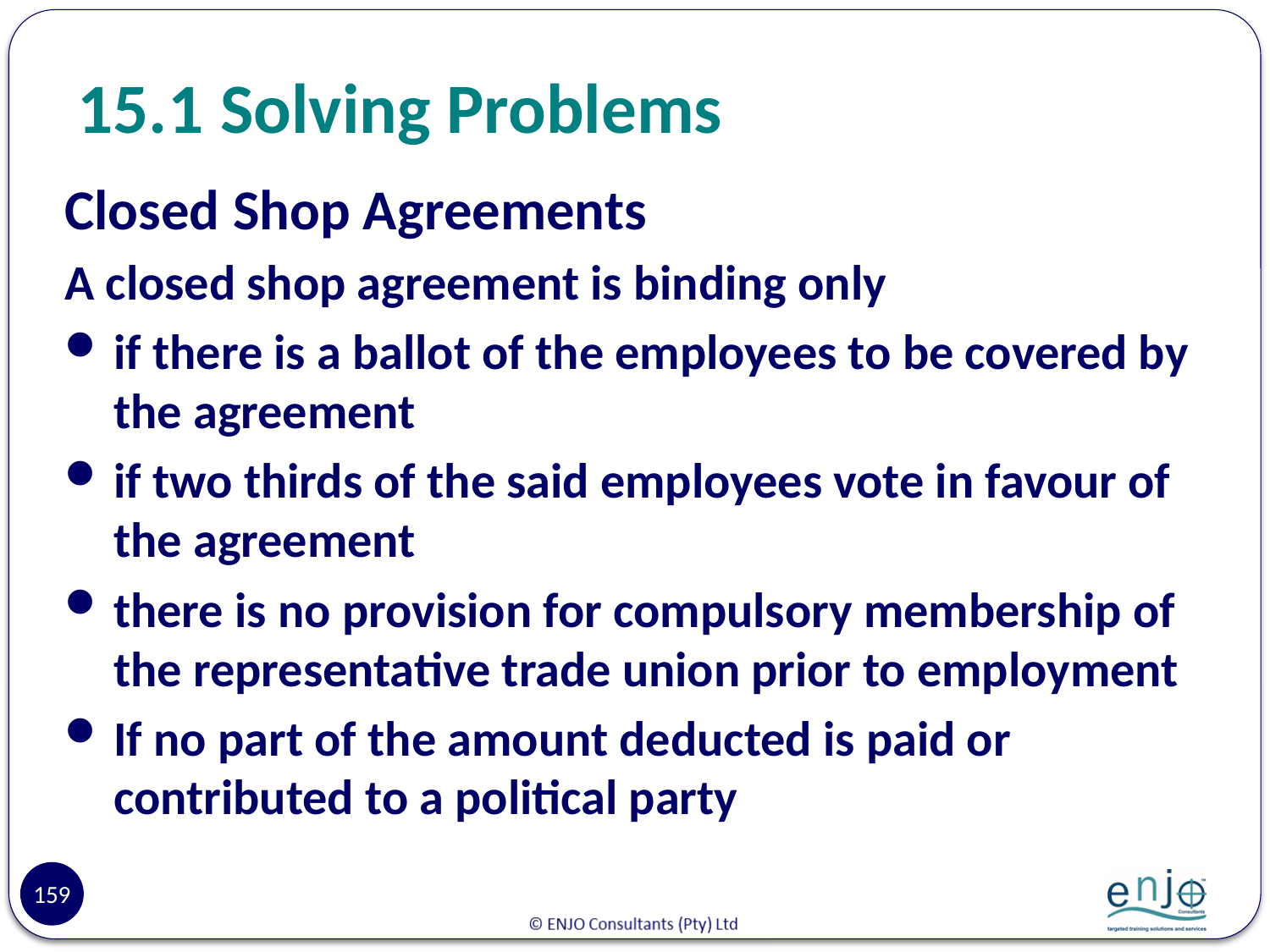

# 15.1	 Solving Problems
Closed Shop Agreements
A closed shop agreement is binding only
if there is a ballot of the employees to be covered by the agreement
if two thirds of the said employees vote in favour of the agreement
there is no provision for compulsory membership of the representative trade union prior to employment
If no part of the amount deducted is paid or contributed to a political party
159